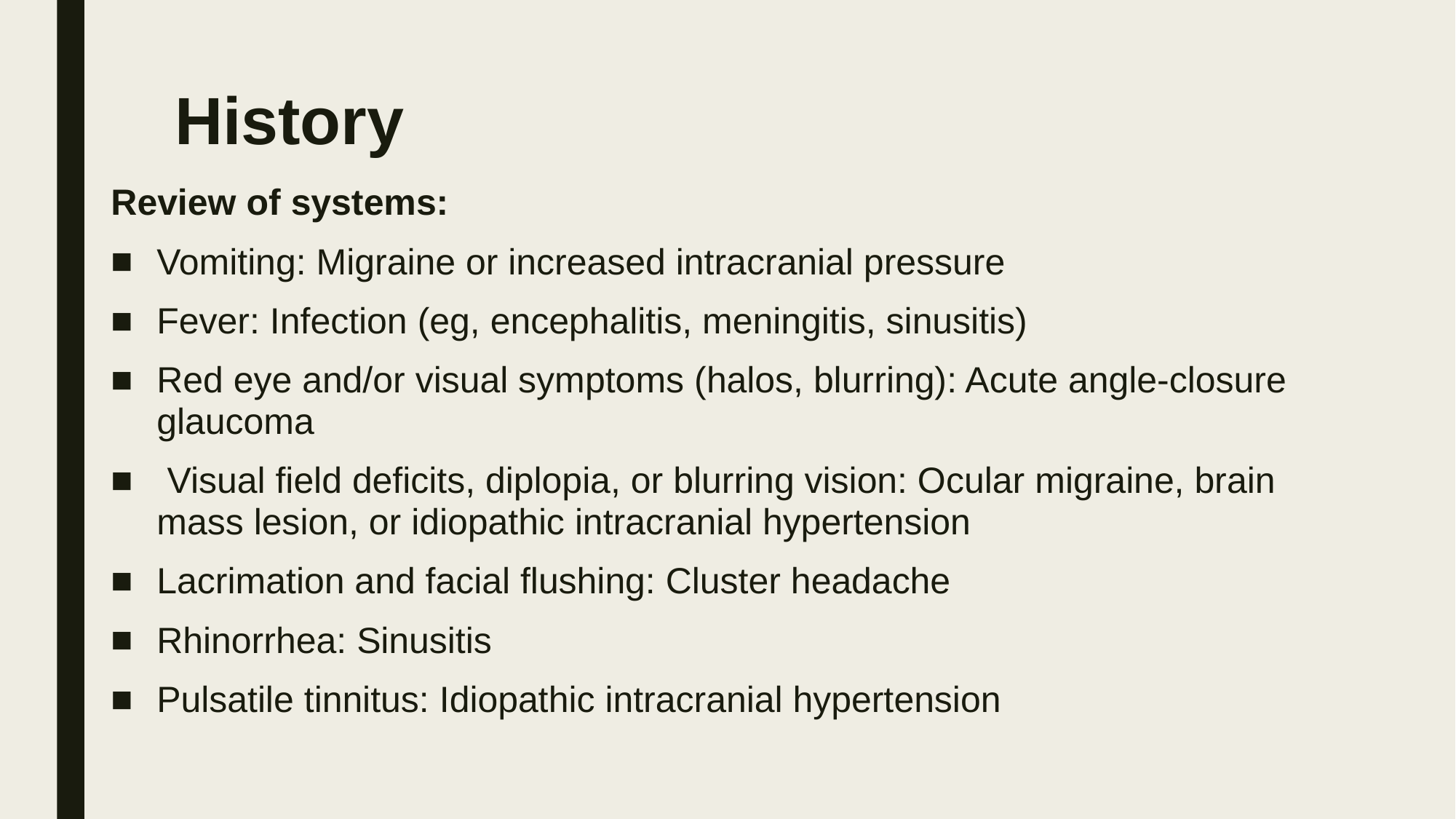

# History
Review of systems:
Vomiting: Migraine or increased intracranial pressure
 Fever: Infection (eg, encephalitis, meningitis, sinusitis)
 Red eye and/or visual symptoms (halos, blurring): Acute angle-closure glaucoma
 Visual field deficits, diplopia, or blurring vision: Ocular migraine, brain mass lesion, or idiopathic intracranial hypertension
 Lacrimation and facial flushing: Cluster headache
 Rhinorrhea: Sinusitis
 Pulsatile tinnitus: Idiopathic intracranial hypertension